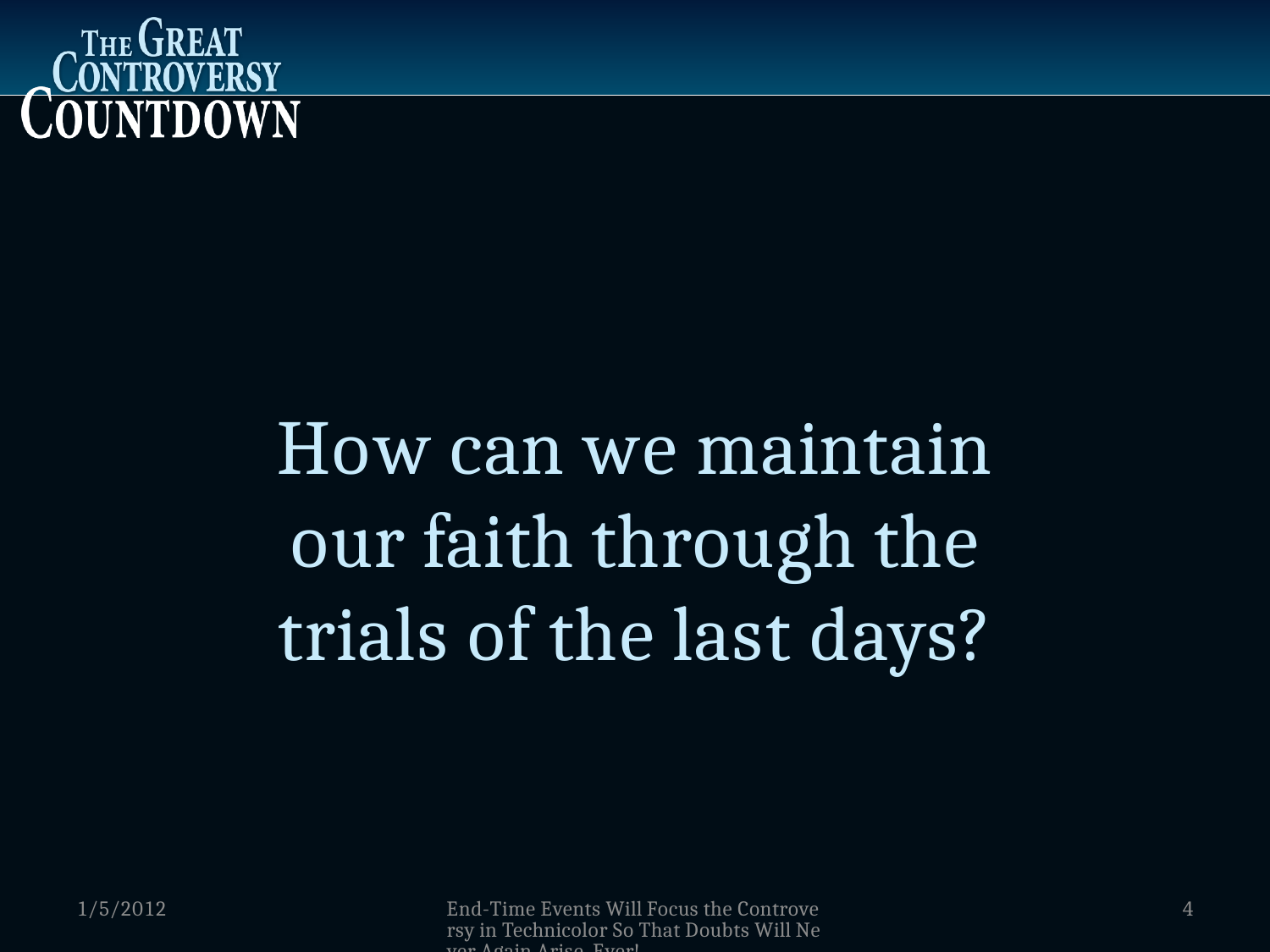

How can we maintain
our faith through the
trials of the last days?
1/5/2012
End-Time Events Will Focus the Controversy in Technicolor So That Doubts Will Never Again Arise, Ever!
4